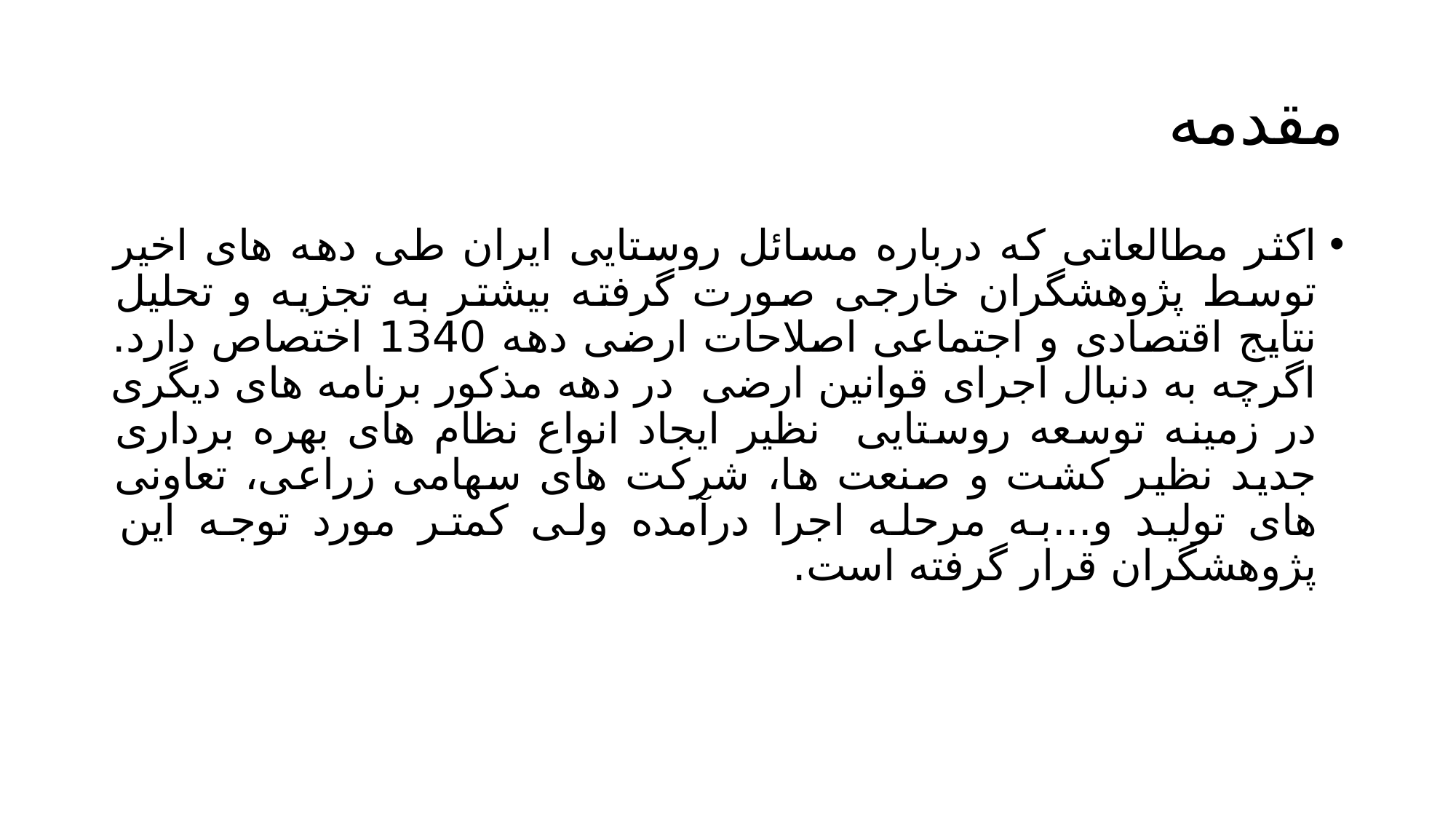

# مقدمه
اکثر مطالعاتی که درباره مسائل روستایی ایران طی دهه های اخیر توسط پژوهشگران خارجی صورت گرفته بیشتر به تجزیه و تحلیل نتایج اقتصادی و اجتماعی اصلاحات ارضی دهه 1340 اختصاص دارد. اگرچه به دنبال اجرای قوانین ارضی  در دهه مذکور برنامه های دیگری در زمینه توسعه روستایی  نظیر ایجاد انواع نظام های بهره برداری جدید نظیر کشت و صنعت ها، شرکت های سهامی زراعی، تعاونی های تولید و...به مرحله اجرا درآمده ولی کمتر مورد توجه این پژوهشگران قرار گرفته است.